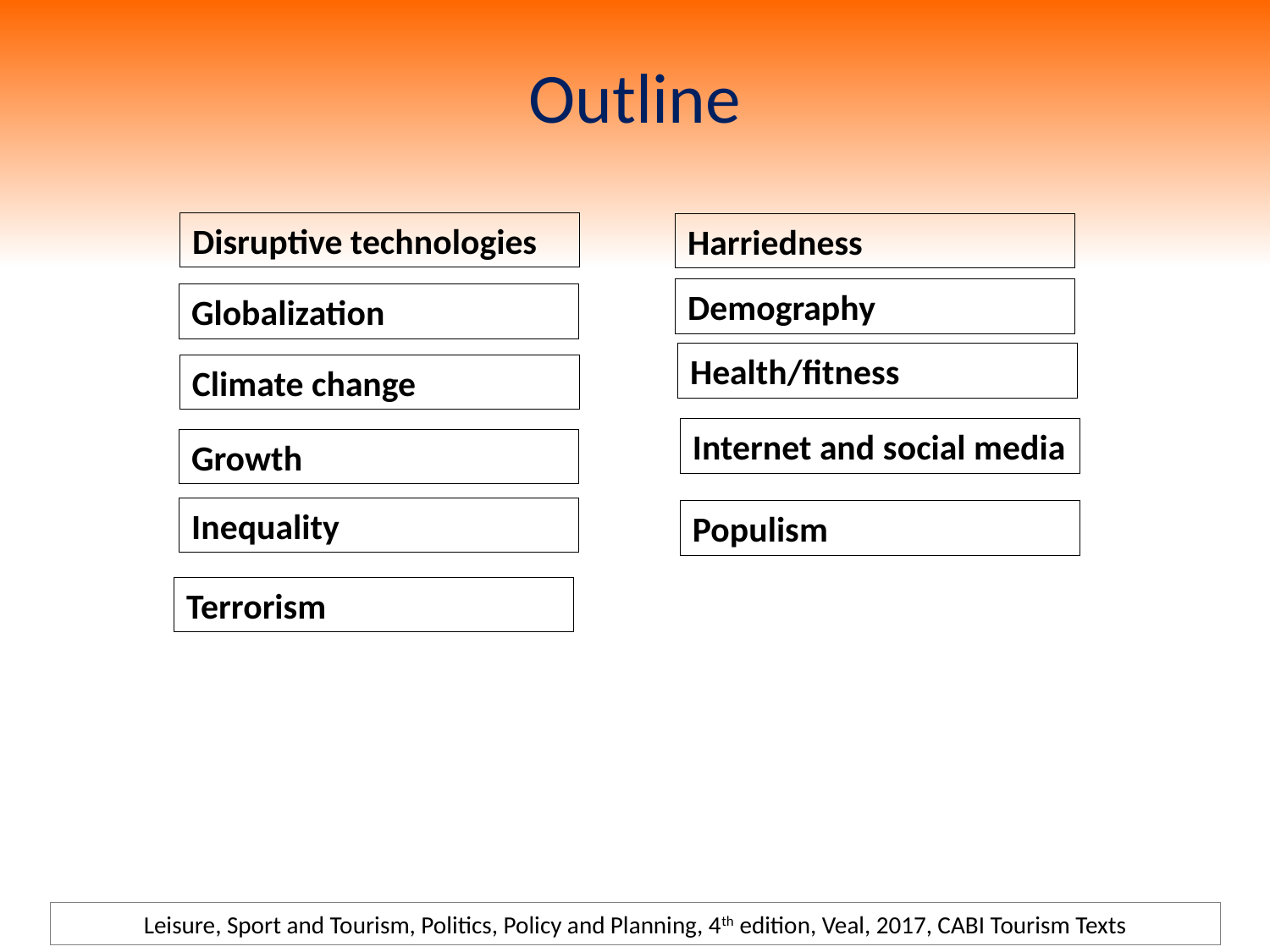

# Outline
Disruptive technologies
Harriedness
Demography
Globalization
Health/fitness
Climate change
Internet and social media
Growth
Inequality
Populism
Terrorism
Leisure, Sport and Tourism, Politics, Policy and Planning, 4th edition, Veal, 2017, CABI Tourism Texts